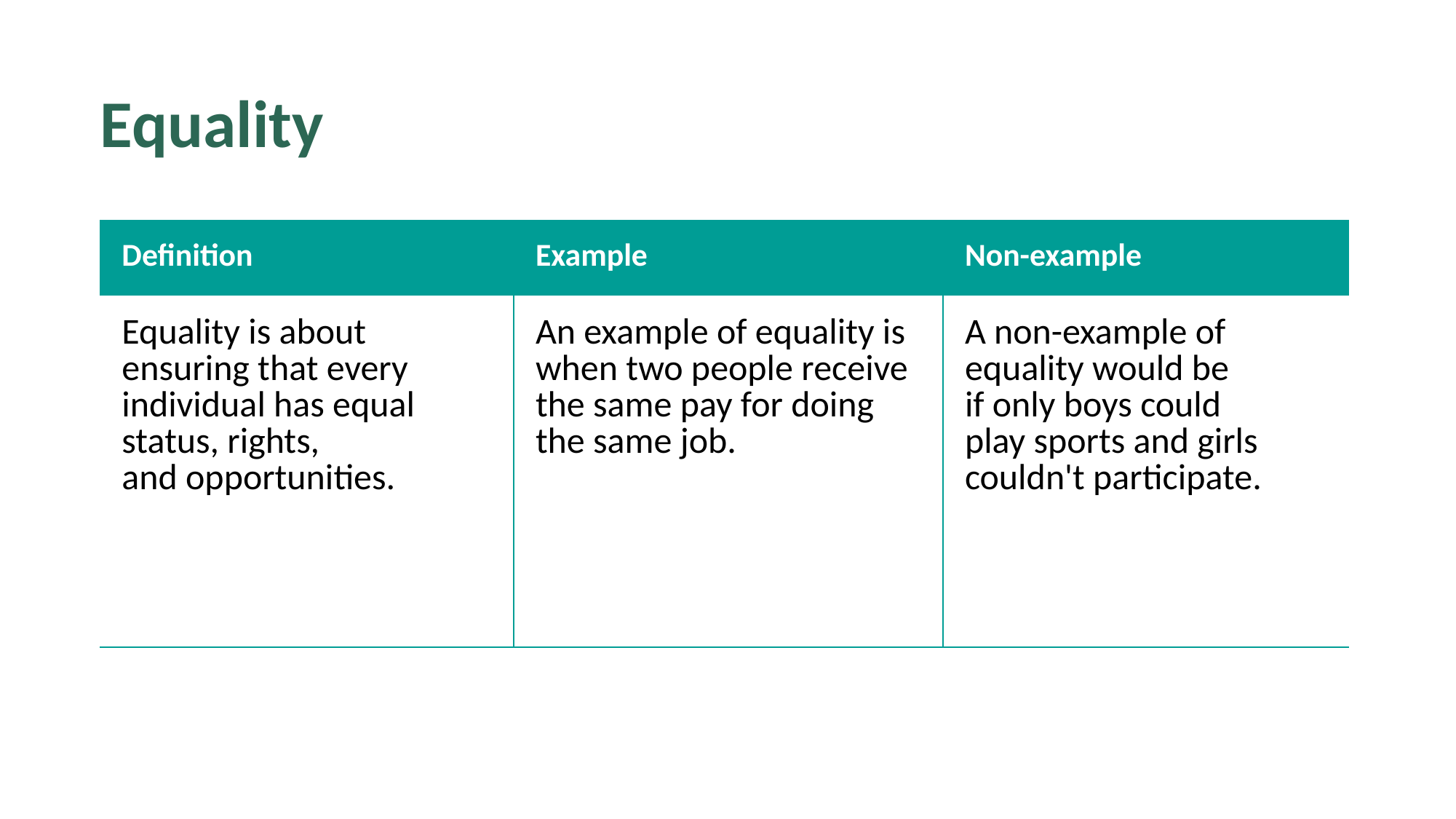

# Impact
Equality
| Definition | Example | Non-example |
| --- | --- | --- |
| Equality is about ensuring that every individual has equal status, rights, and opportunities. | An example of equality is when two people receive the same pay for doing the same job. | A non-example of equality would be if only boys could play sports and girls couldn't participate. |